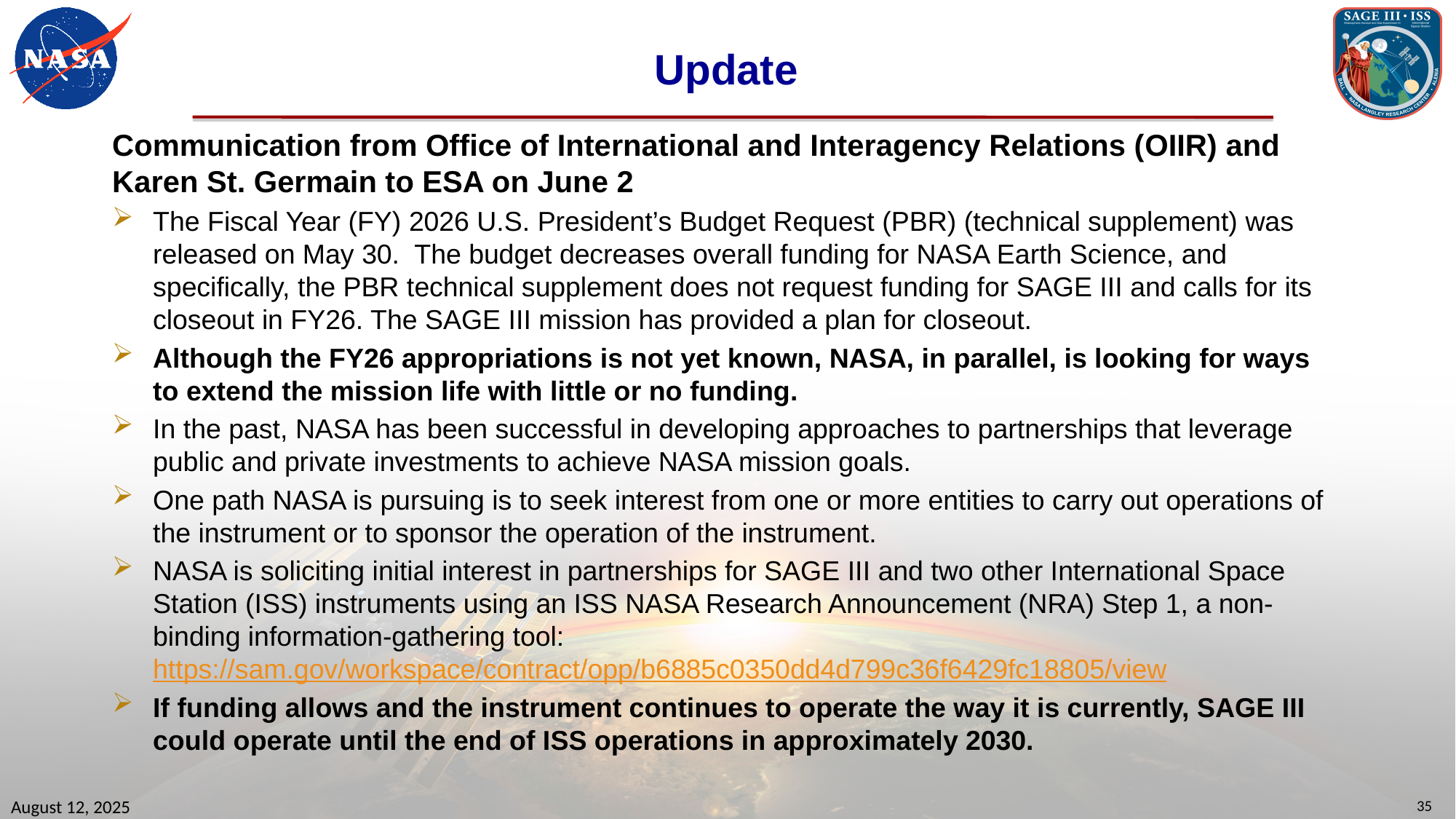

# Update
Communication from Office of International and Interagency Relations (OIIR) and Karen St. Germain to ESA on June 2
The Fiscal Year (FY) 2026 U.S. President’s Budget Request (PBR) (technical supplement) was released on May 30.  The budget decreases overall funding for NASA Earth Science, and specifically, the PBR technical supplement does not request funding for SAGE III and calls for its closeout in FY26. The SAGE III mission has provided a plan for closeout.
Although the FY26 appropriations is not yet known, NASA, in parallel, is looking for ways to extend the mission life with little or no funding.
In the past, NASA has been successful in developing approaches to partnerships that leverage public and private investments to achieve NASA mission goals.
One path NASA is pursuing is to seek interest from one or more entities to carry out operations of the instrument or to sponsor the operation of the instrument.
NASA is soliciting initial interest in partnerships for SAGE III and two other International Space Station (ISS) instruments using an ISS NASA Research Announcement (NRA) Step 1, a non-binding information-gathering tool: https://sam.gov/workspace/contract/opp/b6885c0350dd4d799c36f6429fc18805/view
If funding allows and the instrument continues to operate the way it is currently, SAGE III could operate until the end of ISS operations in approximately 2030.

August 12, 2025
35